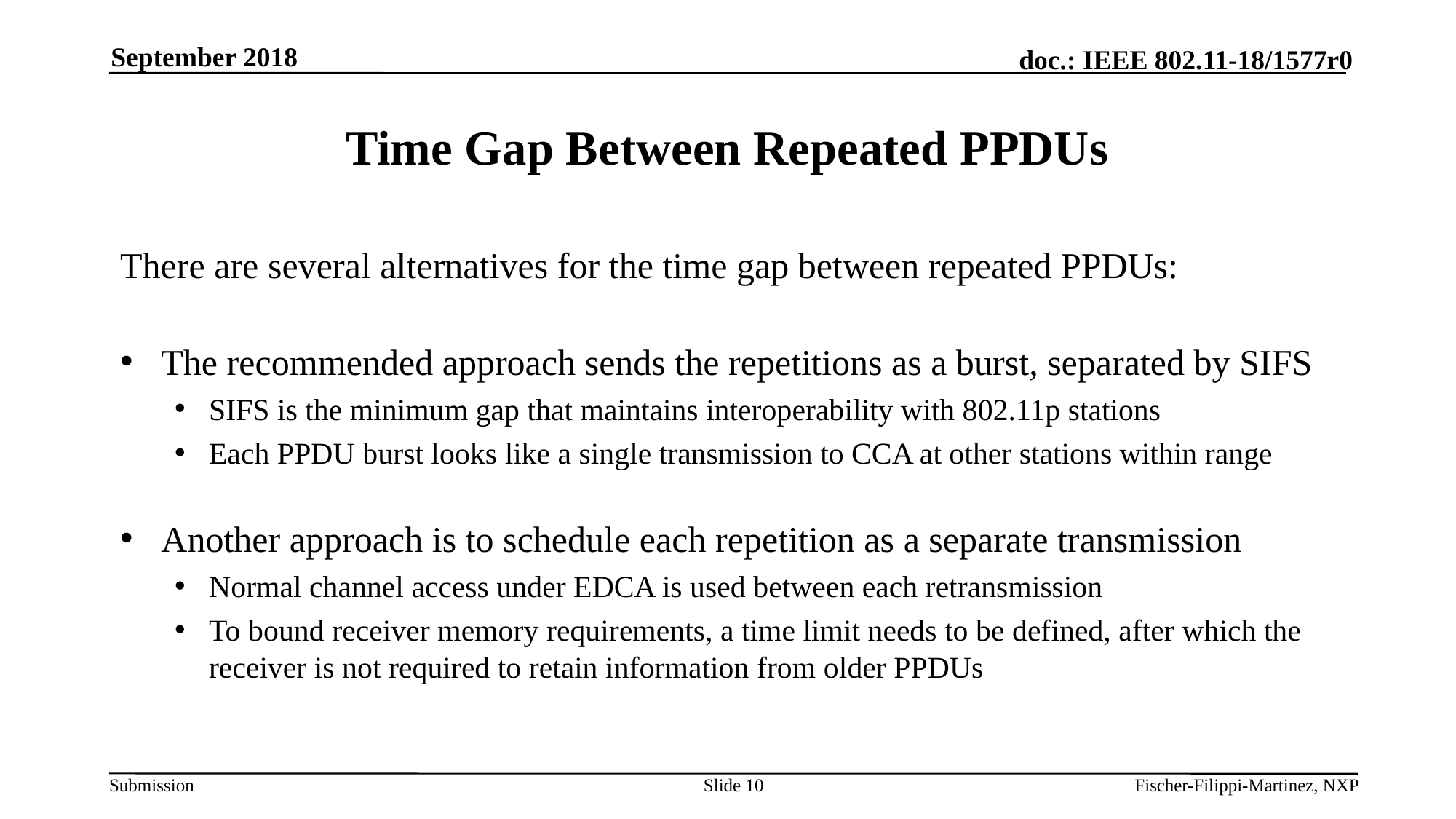

September 2018
# Time Gap Between Repeated PPDUs
There are several alternatives for the time gap between repeated PPDUs:
The recommended approach sends the repetitions as a burst, separated by SIFS
SIFS is the minimum gap that maintains interoperability with 802.11p stations
Each PPDU burst looks like a single transmission to CCA at other stations within range
Another approach is to schedule each repetition as a separate transmission
Normal channel access under EDCA is used between each retransmission
To bound receiver memory requirements, a time limit needs to be defined, after which the receiver is not required to retain information from older PPDUs
Slide 10
Fischer-Filippi-Martinez, NXP